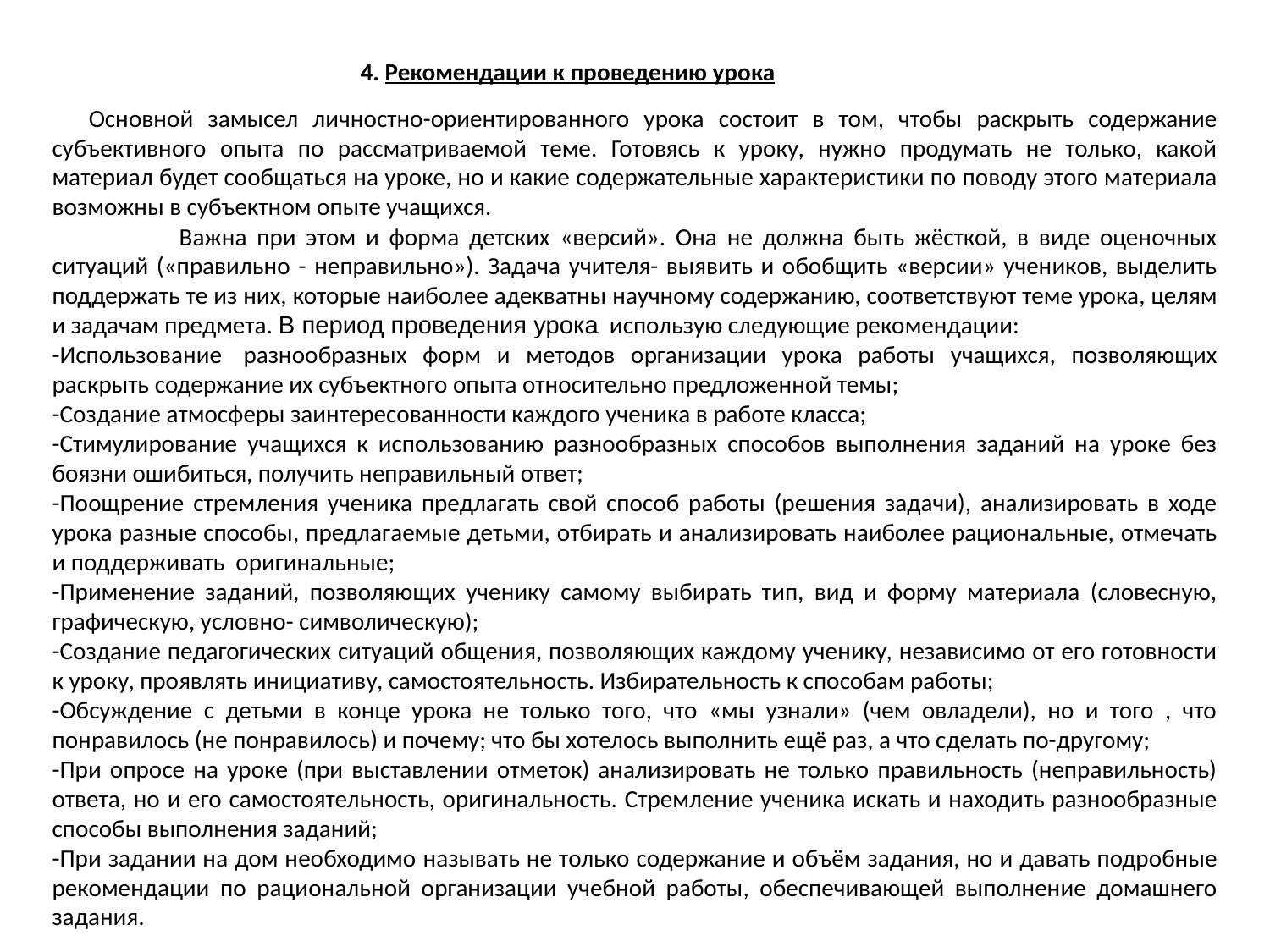

#
                                                        4. Рекомендации к проведению урока

     Основной замысел личностно-ориентированного урока состоит в том, чтобы раскрыть содержание субъективного опыта по рассматриваемой теме. Готовясь к уроку, нужно продумать не только, какой материал будет сообщаться на уроке, но и какие содержательные характеристики по поводу этого материала возможны в субъектном опыте учащихся.
	Важна при этом и форма детских «версий». Она не должна быть жёсткой, в виде оценочных ситуаций («правильно - неправильно»). Задача учителя- выявить и обобщить «версии» учеников, выделить поддержать те из них, которые наиболее адекватны научному содержанию, соответствуют теме урока, целям и задачам предмета. В период проведения урока  использую следующие рекомендации:
-Использование  разнообразных форм и методов организации урока работы учащихся, позволяющих раскрыть содержание их субъектного опыта относительно предложенной темы;
-Создание атмосферы заинтересованности каждого ученика в работе класса;
-Стимулирование учащихся к использованию разнообразных способов выполнения заданий на уроке без боязни ошибиться, получить неправильный ответ;
-Поощрение стремления ученика предлагать свой способ работы (решения задачи), анализировать в ходе урока разные способы, предлагаемые детьми, отбирать и анализировать наиболее рациональные, отмечать и поддерживать  оригинальные;
-Применение заданий, позволяющих ученику самому выбирать тип, вид и форму материала (словесную, графическую, условно- символическую);
-Создание педагогических ситуаций общения, позволяющих каждому ученику, независимо от его готовности к уроку, проявлять инициативу, самостоятельность. Избирательность к способам работы;
-Обсуждение с детьми в конце урока не только того, что «мы узнали» (чем овладели), но и того , что понравилось (не понравилось) и почему; что бы хотелось выполнить ещё раз, а что сделать по-другому;
-При опросе на уроке (при выставлении отметок) анализировать не только правильность (неправильность) ответа, но и его самостоятельность, оригинальность. Стремление ученика искать и находить разнообразные способы выполнения заданий;
-При задании на дом необходимо называть не только содержание и объём задания, но и давать подробные рекомендации по рациональной организации учебной работы, обеспечивающей выполнение домашнего задания.